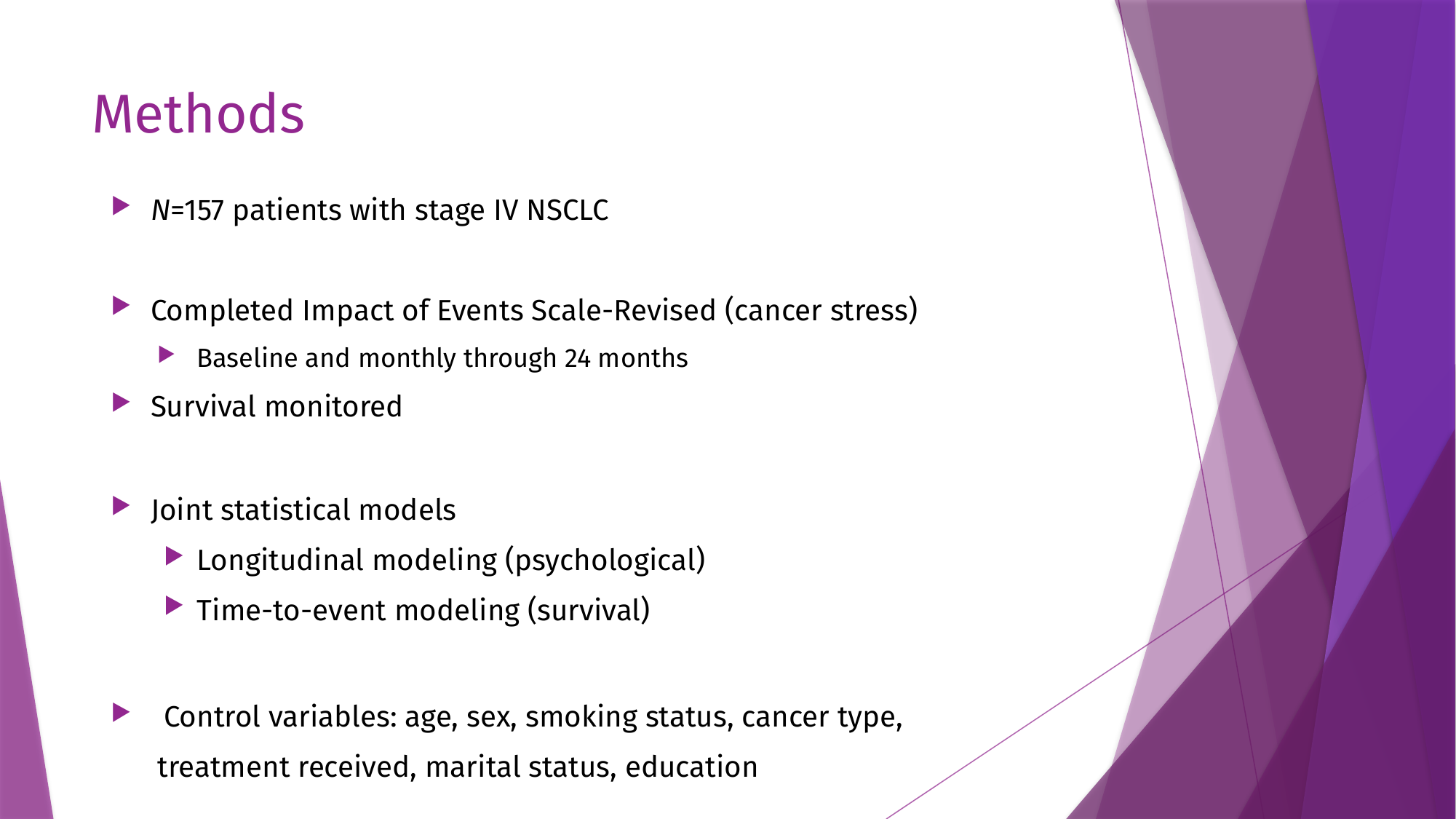

# Methods
N=157 patients with stage IV NSCLC

Completed Impact of Events Scale-Revised (cancer stress)
Baseline and monthly through 24 months
Survival monitored

Joint statistical models
	Longitudinal modeling (psychological)
	Time-to-event modeling (survival)

Control variables: age, sex, smoking status, cancer type,
      treatment received, marital status, education